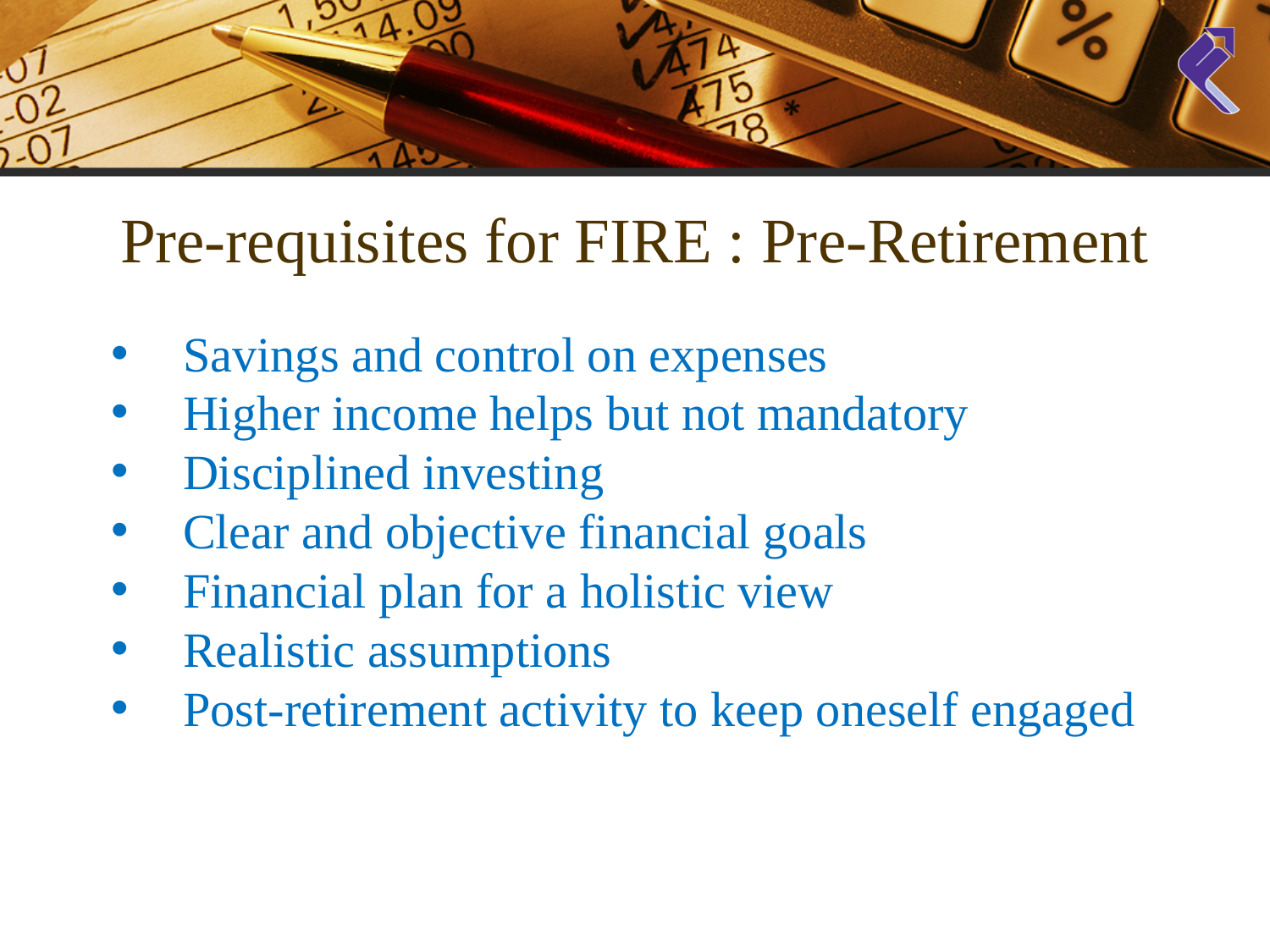

Pre-requisites for FIRE : Pre-Retirement
Savings and control on expenses
Higher income helps but not mandatory
Disciplined investing
Clear and objective financial goals
Financial plan for a holistic view
Realistic assumptions
Post-retirement activity to keep oneself engaged